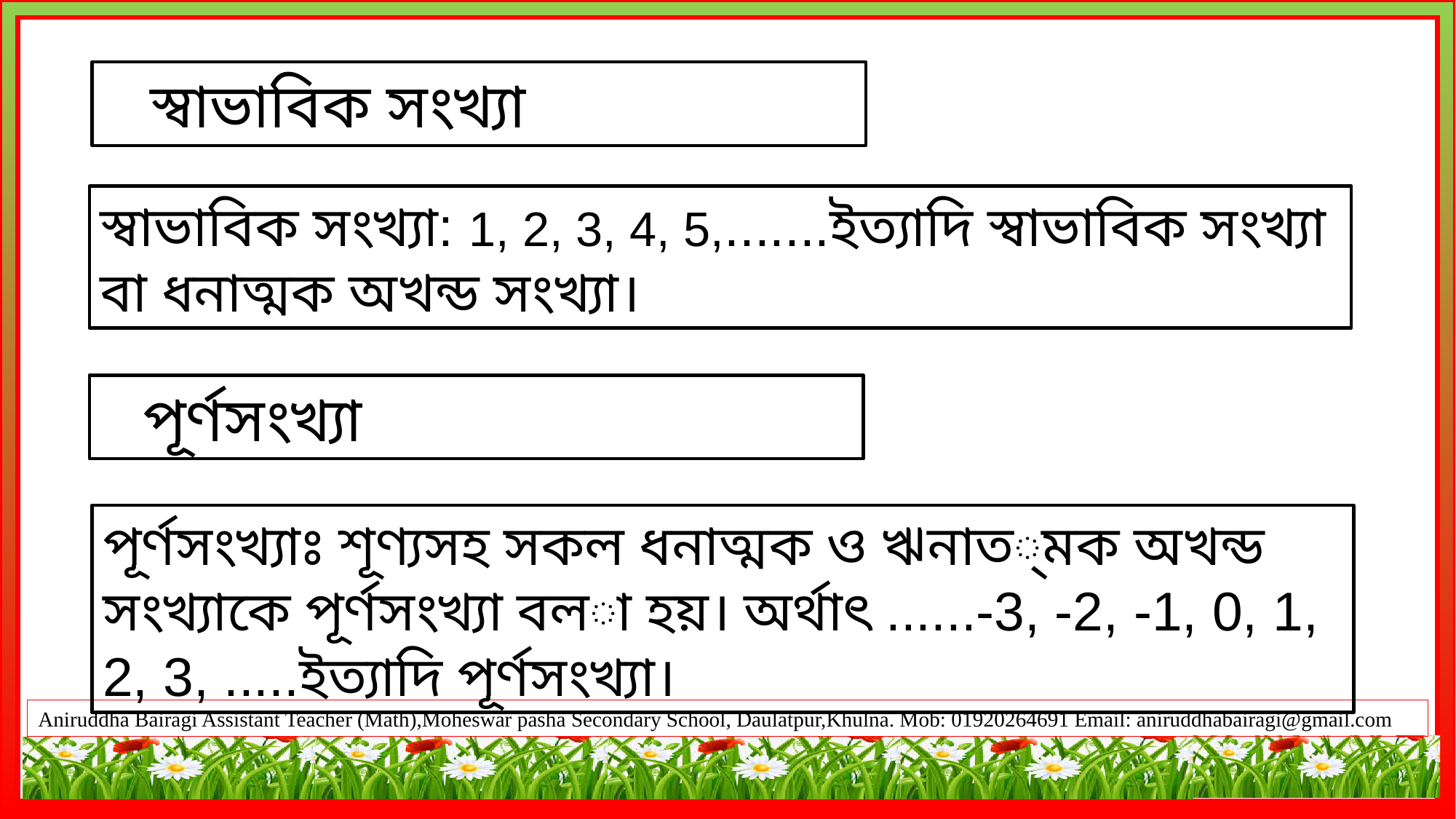

স্বাভাবিক সংখ্যা
স্বাভাবিক সংখ্যা: 1, 2, 3, 4, 5,.......ইত্যাদি স্বাভাবিক সংখ্যা বা ধনাত্মক অখন্ড সংখ্যা।
   পূর্ণসংখ্যা
পূর্ণসংখ্যাঃ শূণ্যসহ সকল ধনাত্মক ও ঋনাত্মক অখন্ড সংখ্যাকে পূর্ণসংখ্যা বলা হয়। অর্থাৎ ......-3, -2, -1, 0, 1, 2, 3, .....ইত্যাদি পূর্ণসংখ্যা।